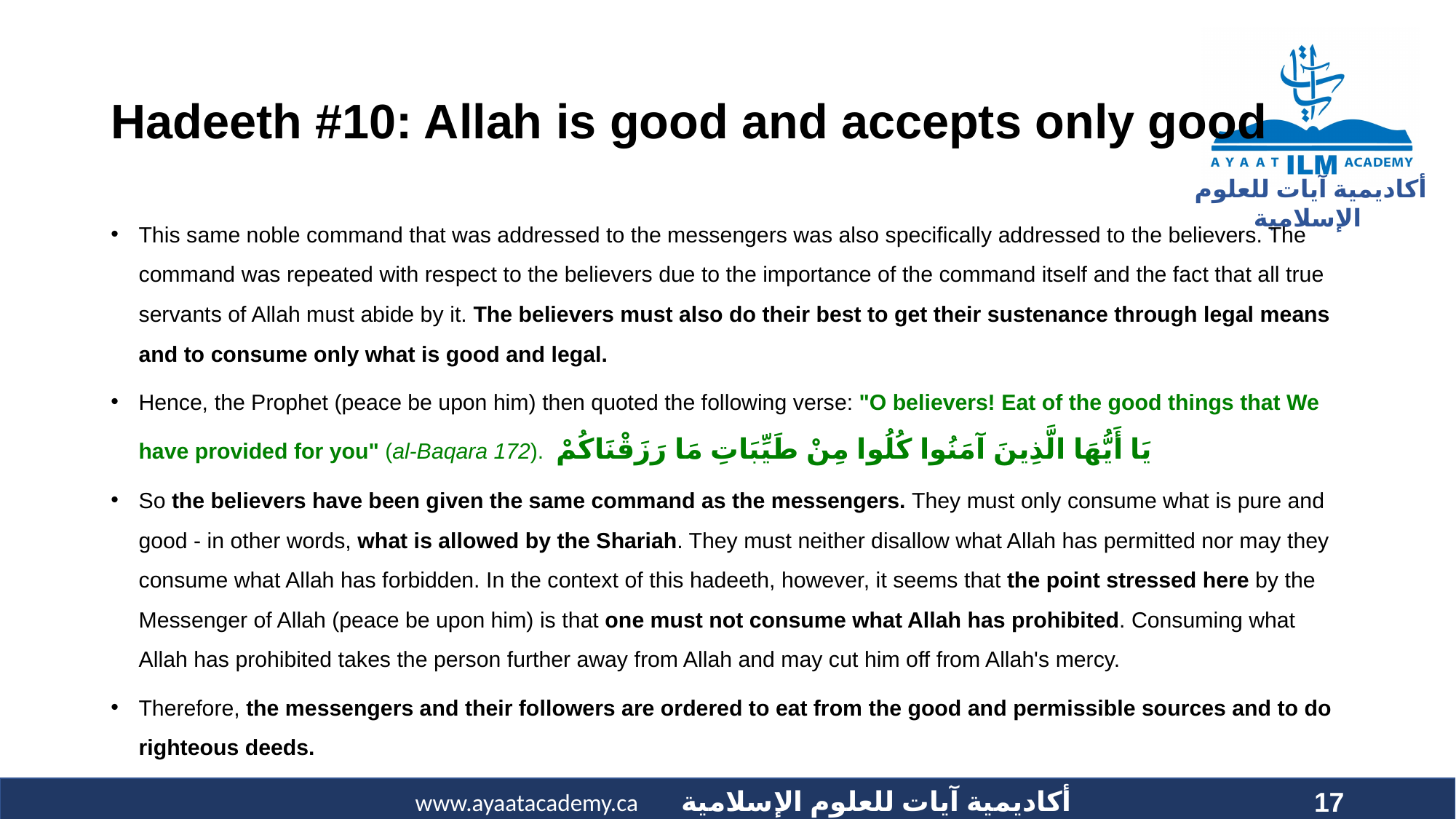

# Hadeeth #10: Allah is good and accepts only good
This same noble command that was addressed to the messengers was also specifically addressed to the believers. The command was repeated with respect to the believers due to the importance of the command itself and the fact that all true servants of Allah must abide by it. The believers must also do their best to get their sustenance through legal means and to consume only what is good and legal.
Hence, the Prophet (peace be upon him) then quoted the following verse: "O believers! Eat of the good things that We have provided for you" (al-Baqara 172).  يَا أَيُّهَا الَّذِينَ آمَنُوا كُلُوا مِنْ طَيِّبَاتِ مَا رَزَقْنَاكُمْ
So the believers have been given the same command as the messengers. They must only consume what is pure and good - in other words, what is allowed by the Shariah. They must neither disallow what Allah has permitted nor may they consume what Allah has forbidden. In the context of this hadeeth, however, it seems that the point stressed here by the Messenger of Allah (peace be upon him) is that one must not consume what Allah has prohibited. Consuming what Allah has prohibited takes the person further away from Allah and may cut him off from Allah's mercy.
Therefore, the messengers and their followers are ordered to eat from the good and permissible sources and to do righteous deeds.
17